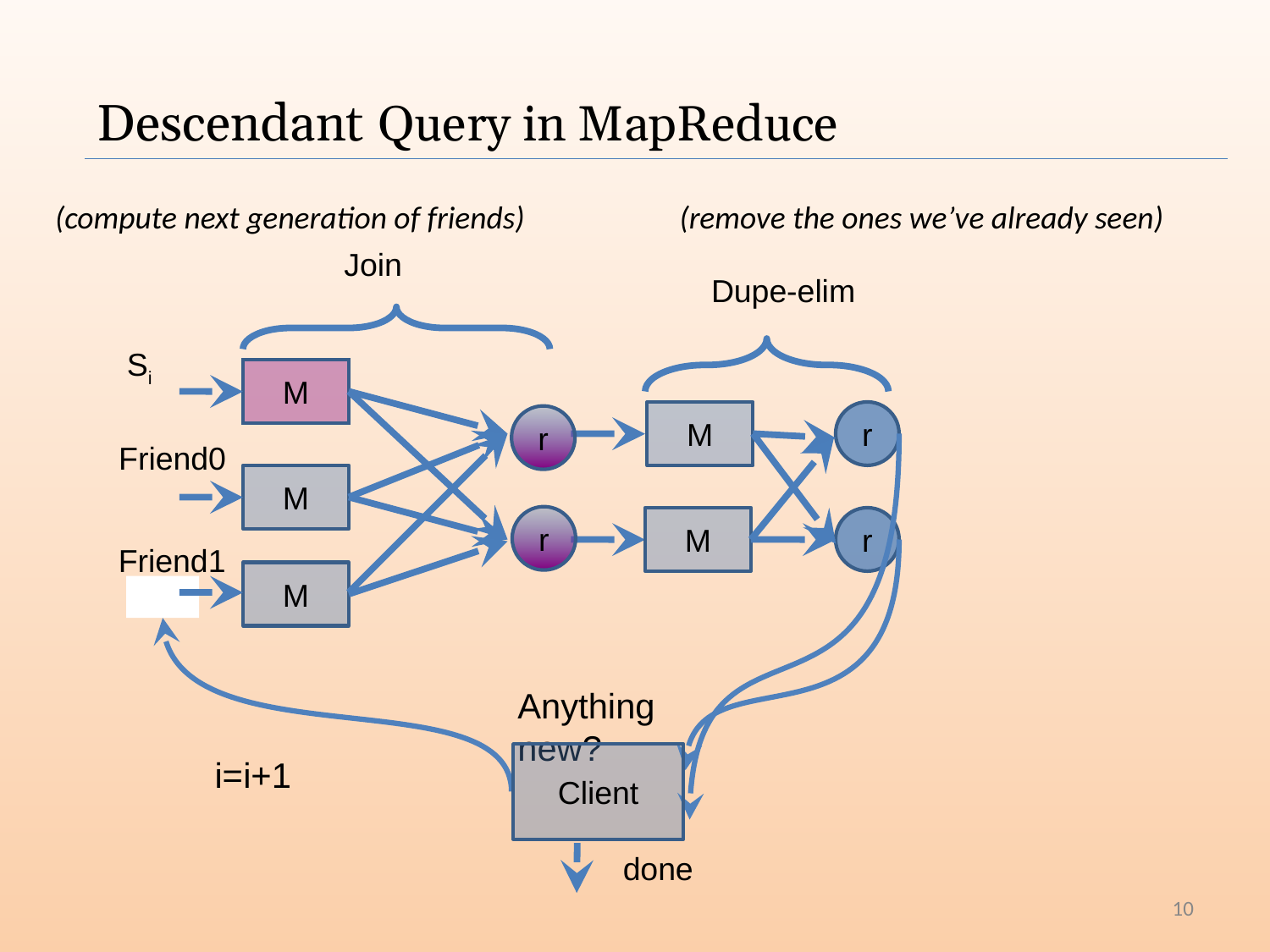

# Descendant Query in MapReduce

(compute next generation of friends)
(remove the ones we’ve already seen)
Join

Dupe-elim

Si
M

M
r
r
Friend0
M
r
M
r
Friend1
M

Anything new?
Client
i=i+1
done
10